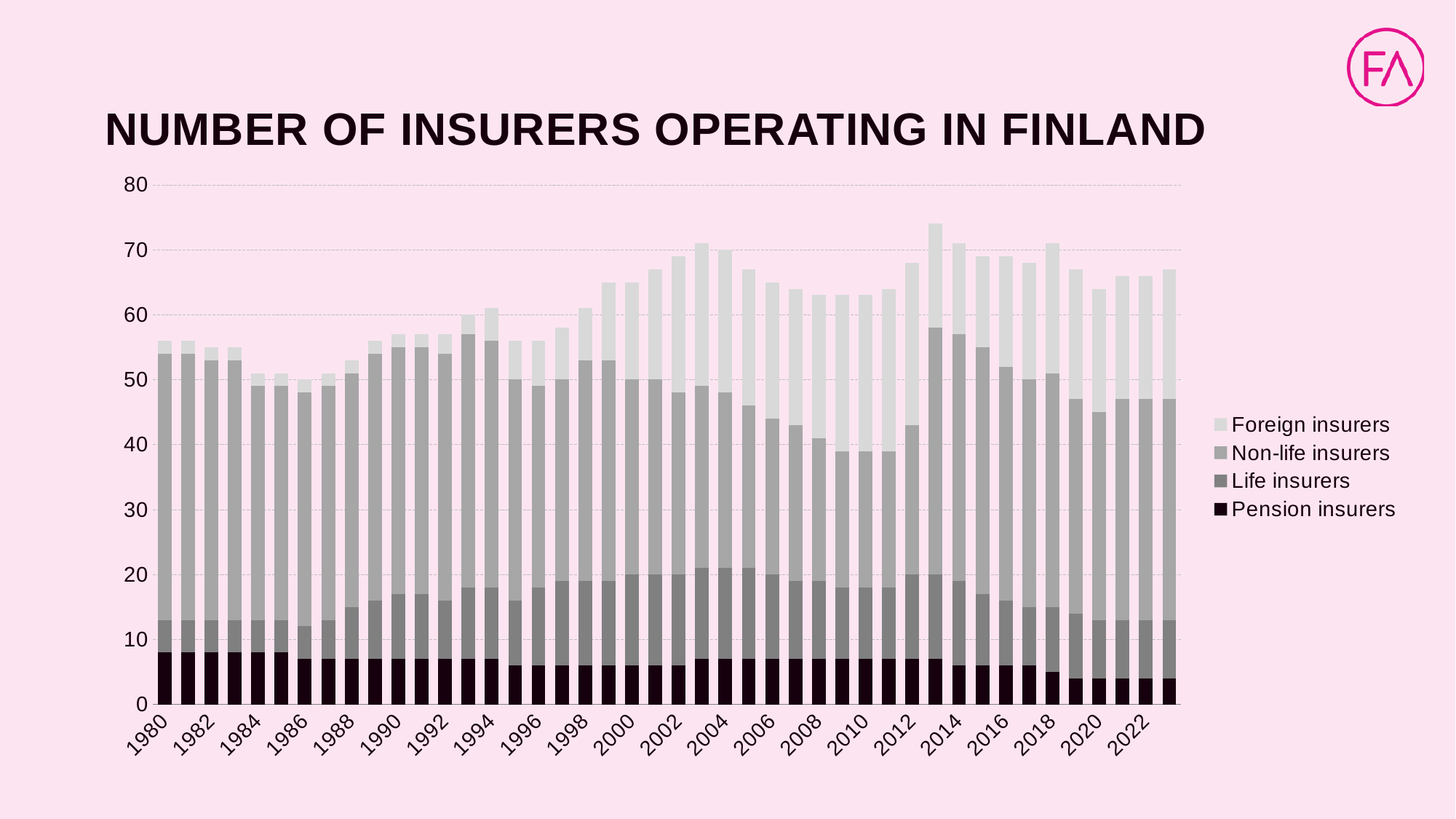

# NUMBER OF INSURERS OPERATING IN FINLAND

### Chart

| Category | Pension insurers | Life insurers | Non-life insurers | Foreign insurers |
|---|---|---|---|---|
| 1980 | 8.0 | 5.0 | 41.0 | 2.0 |
| 1981 | 8.0 | 5.0 | 41.0 | 2.0 |
| 1982 | 8.0 | 5.0 | 40.0 | 2.0 |
| 1983 | 8.0 | 5.0 | 40.0 | 2.0 |
| 1984 | 8.0 | 5.0 | 36.0 | 2.0 |
| 1985 | 8.0 | 5.0 | 36.0 | 2.0 |
| 1986 | 7.0 | 5.0 | 36.0 | 2.0 |
| 1987 | 7.0 | 6.0 | 36.0 | 2.0 |
| 1988 | 7.0 | 8.0 | 36.0 | 2.0 |
| 1989 | 7.0 | 9.0 | 38.0 | 2.0 |
| 1990 | 7.0 | 10.0 | 38.0 | 2.0 |
| 1991 | 7.0 | 10.0 | 38.0 | 2.0 |
| 1992 | 7.0 | 9.0 | 38.0 | 3.0 |
| 1993 | 7.0 | 11.0 | 39.0 | 3.0 |
| 1994 | 7.0 | 11.0 | 38.0 | 5.0 |
| 1995 | 6.0 | 10.0 | 34.0 | 6.0 |
| 1996 | 6.0 | 12.0 | 31.0 | 7.0 |
| 1997 | 6.0 | 13.0 | 31.0 | 8.0 |
| 1998 | 6.0 | 13.0 | 34.0 | 8.0 |
| 1999 | 6.0 | 13.0 | 34.0 | 12.0 |
| 2000 | 6.0 | 14.0 | 30.0 | 15.0 |
| 2001 | 6.0 | 14.0 | 30.0 | 17.0 |
| 2002 | 6.0 | 14.0 | 28.0 | 21.0 |
| 2003 | 7.0 | 14.0 | 28.0 | 22.0 |
| 2004 | 7.0 | 14.0 | 27.0 | 22.0 |
| 2005 | 7.0 | 14.0 | 25.0 | 21.0 |
| 2006 | 7.0 | 13.0 | 24.0 | 21.0 |
| 2007 | 7.0 | 12.0 | 24.0 | 21.0 |
| 2008 | 7.0 | 12.0 | 22.0 | 22.0 |
| 2009 | 7.0 | 11.0 | 21.0 | 24.0 |
| 2010 | 7.0 | 11.0 | 21.0 | 24.0 |
| 2011 | 7.0 | 11.0 | 21.0 | 25.0 |
| 2012 | 7.0 | 13.0 | 23.0 | 25.0 |
| 2013 | 7.0 | 13.0 | 38.0 | 16.0 |
| 2014 | 6.0 | 13.0 | 38.0 | 14.0 |
| 2015 | 6.0 | 11.0 | 38.0 | 14.0 |
| 2016 | 6.0 | 10.0 | 36.0 | 17.0 |
| 2017 | 6.0 | 9.0 | 35.0 | 18.0 |
| 2018 | 5.0 | 10.0 | 36.0 | 20.0 |
| 2019 | 4.0 | 10.0 | 33.0 | 20.0 |
| 2020 | 4.0 | 9.0 | 32.0 | 19.0 |
| 2021 | 4.0 | 9.0 | 34.0 | 19.0 |
| 2022 | 4.0 | 9.0 | 34.0 | 19.0 |
| 2023 | 4.0 | 9.0 | 34.0 | 20.0 |